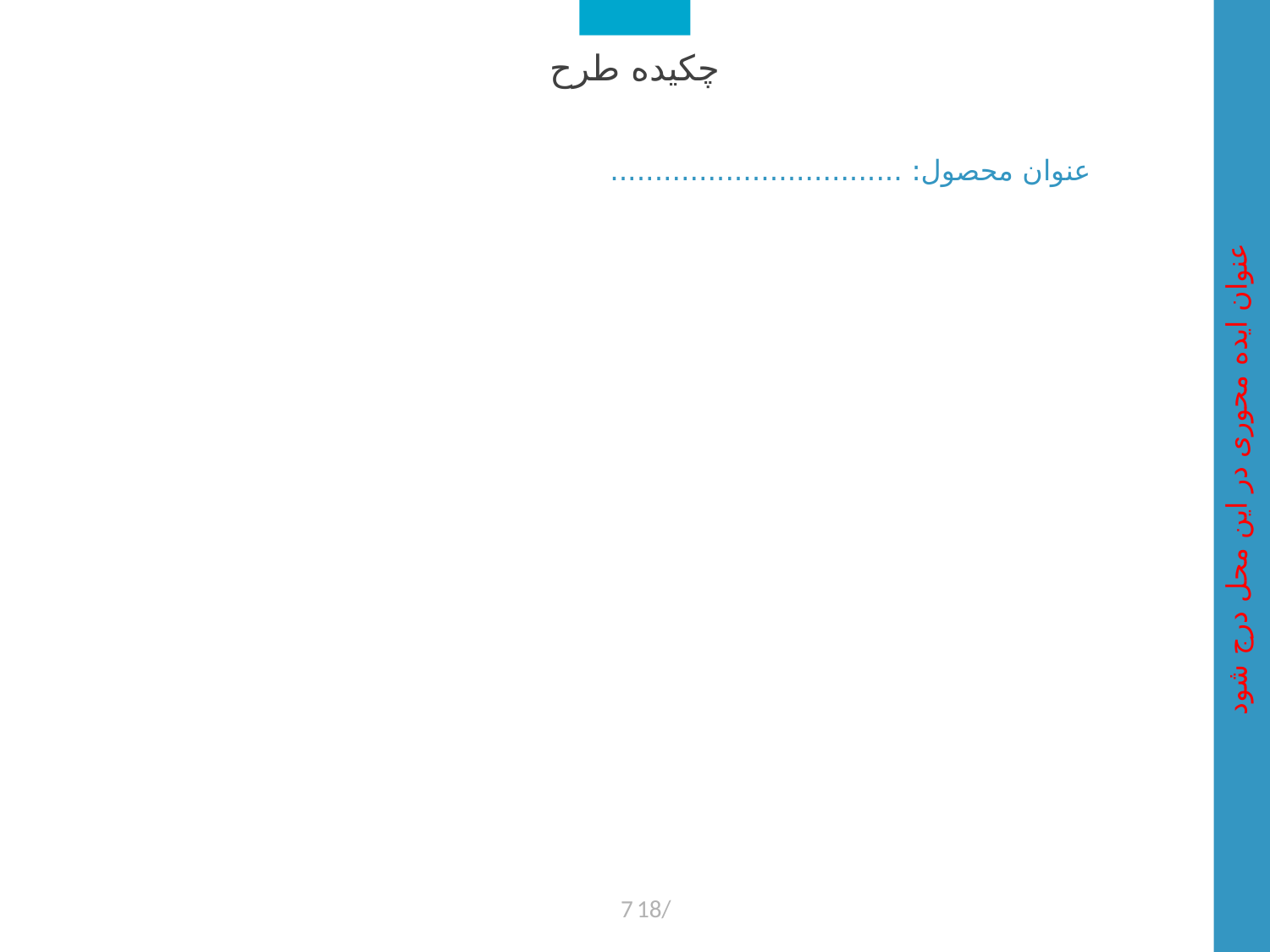

چکیده طرح
عنوان محصول: .................................
عنوان ایده محوری در این محل درج شود
7
18/